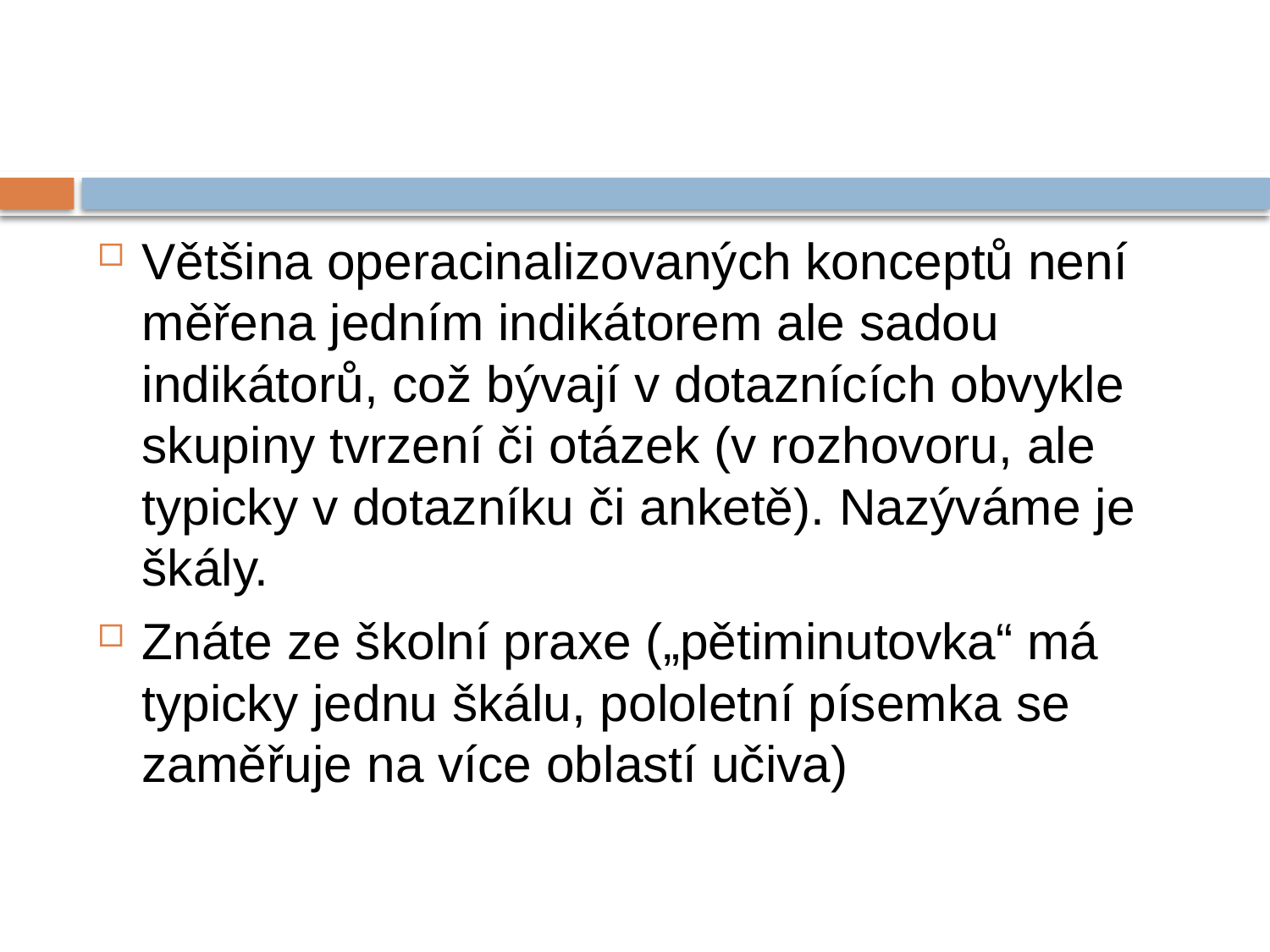

#
Většina operacinalizovaných konceptů není měřena jedním indikátorem ale sadou indikátorů, což bývají v dotaznících obvykle skupiny tvrzení či otázek (v rozhovoru, ale typicky v dotazníku či anketě). Nazýváme je škály.
Znáte ze školní praxe („pětiminutovka“ má typicky jednu škálu, pololetní písemka se zaměřuje na více oblastí učiva)